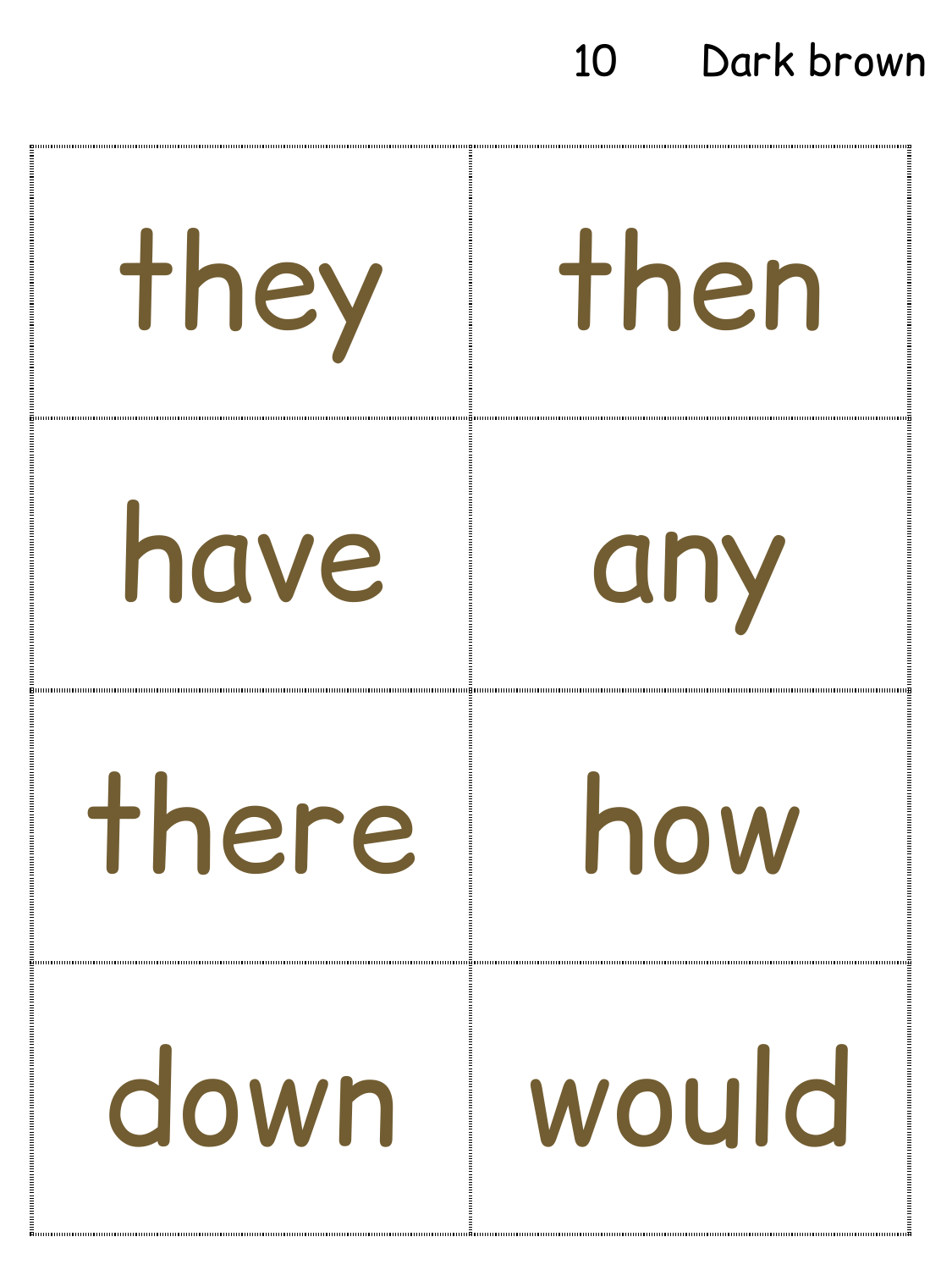

10	Dark brown
| they | then |
| --- | --- |
| have | any |
| there | how |
| down | would |